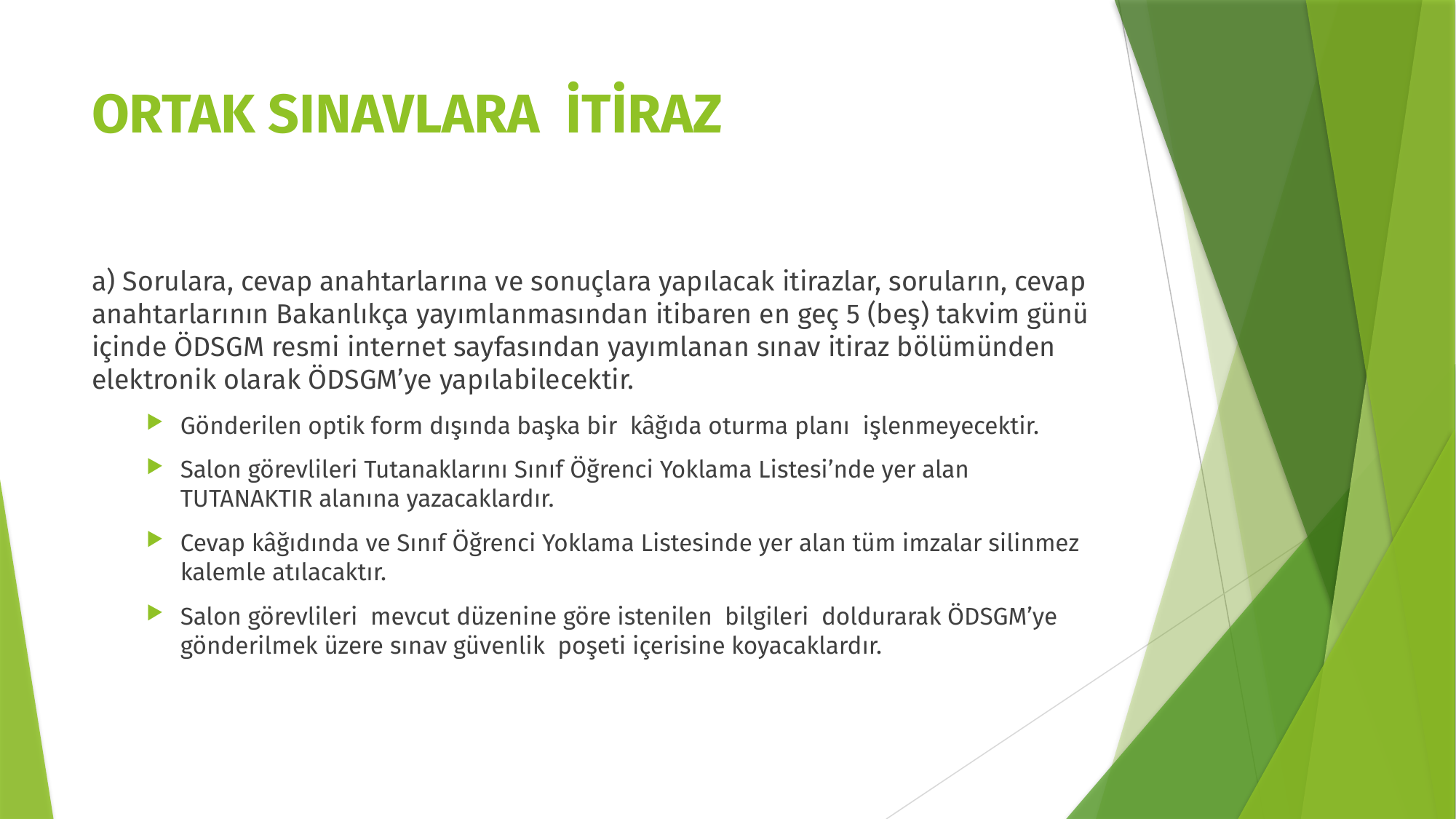

# ORTAK SINAVLARA  İTİRAZ
a) Sorulara, cevap anahtarlarına ve sonuçlara yapılacak itirazlar, soruların, cevap anahtarlarının Bakanlıkça yayımlanmasından itibaren en geç 5 (beş) takvim günü içinde ÖDSGM resmi internet sayfasından yayımlanan sınav itiraz bölümünden elektronik olarak ÖDSGM’ye yapılabilecektir.
Gönderilen optik form dışında başka bir  kâğıda oturma planı  işlenmeyecektir.
Salon görevlileri Tutanaklarını Sınıf Öğrenci Yoklama Listesi’nde yer alan TUTANAKTIR alanına yazacaklardır.
Cevap kâğıdında ve Sınıf Öğrenci Yoklama Listesinde yer alan tüm imzalar silinmez kalemle atılacaktır.
Salon görevlileri  mevcut düzenine göre istenilen  bilgileri  doldurarak ÖDSGM’ye gönderilmek üzere sınav güvenlik  poşeti içerisine koyacaklardır.